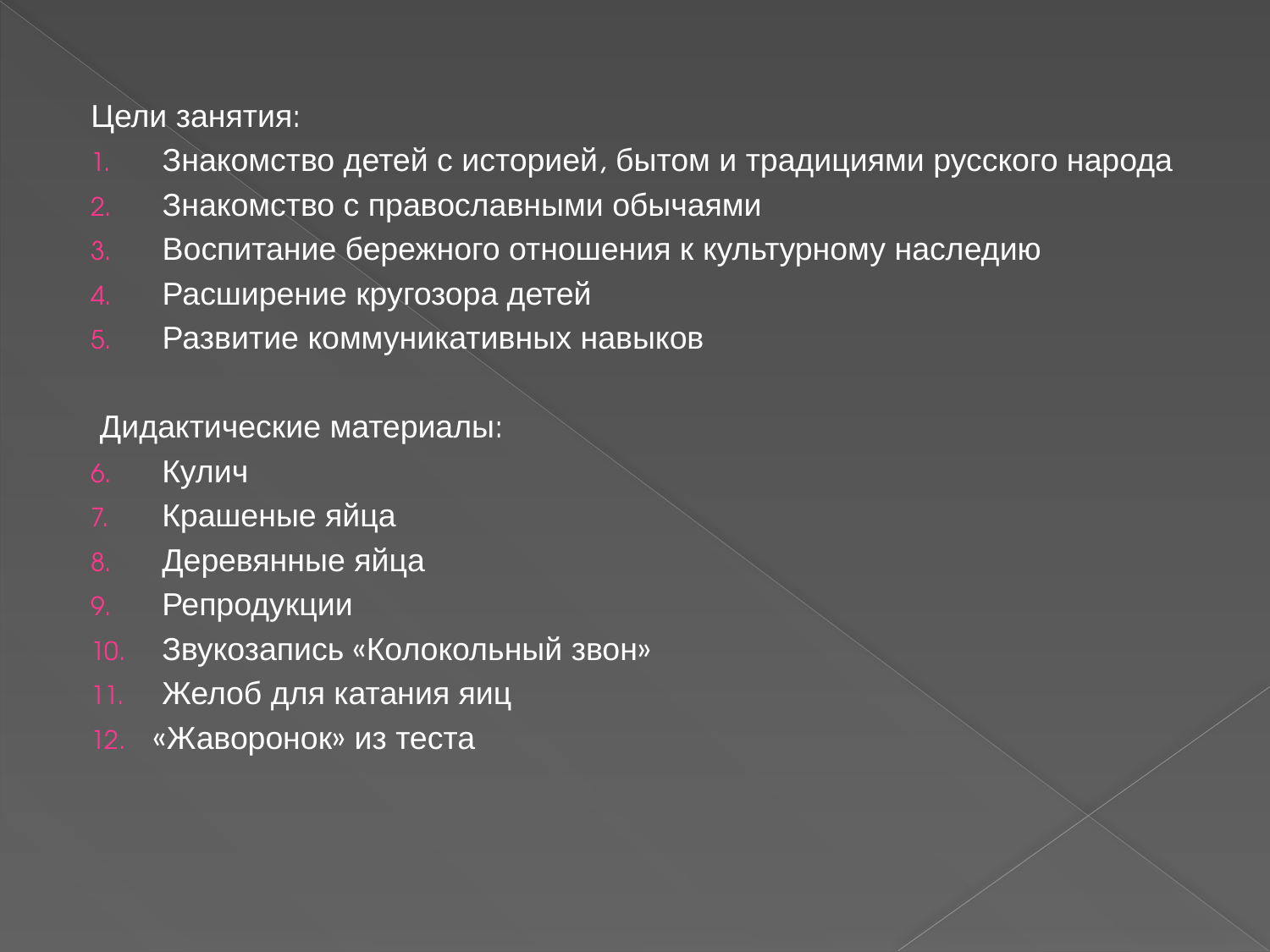

Цели занятия:
Знакомство детей с историей, бытом и традициями русского народа
Знакомство с православными обычаями
Воспитание бережного отношения к культурному наследию
Расширение кругозора детей
Развитие коммуникативных навыков

 Дидактические материалы:
  Кулич
  Крашеные яйца
  Деревянные яйца
  Репродукции
  Звукозапись «Колокольный звон»
  Желоб для катания яиц
 «Жаворонок» из теста